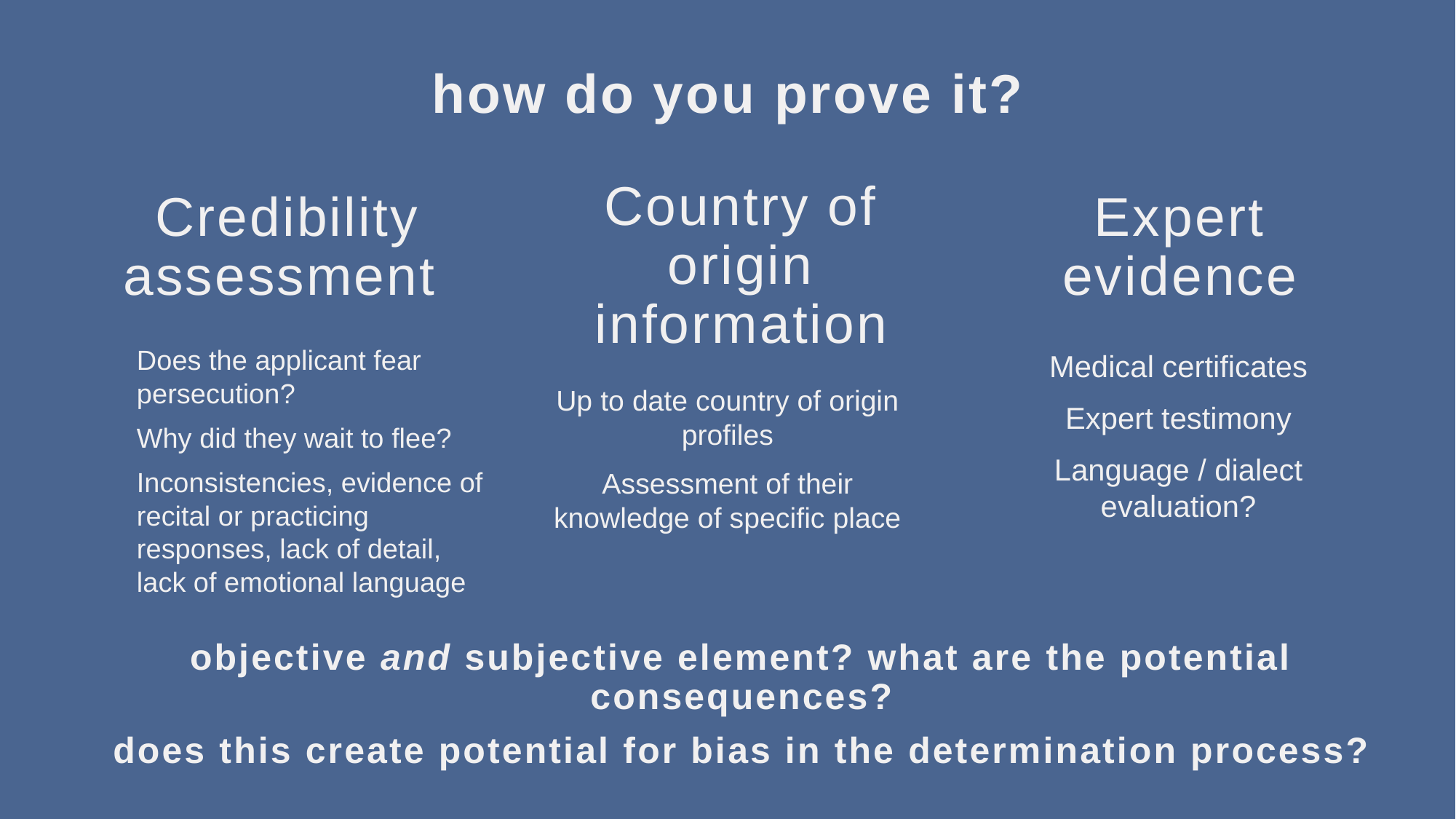

# how do you prove it?
Credibility assessment
Expert evidence
Country of origin information
Does the applicant fear persecution?
Why did they wait to flee?
Inconsistencies, evidence of recital or practicing responses, lack of detail, lack of emotional language
Medical certificates
Expert testimony
Language / dialect evaluation?
Up to date country of origin profiles
Assessment of their knowledge of specific place
objective and subjective element? what are the potential consequences?
does this create potential for bias in the determination process?